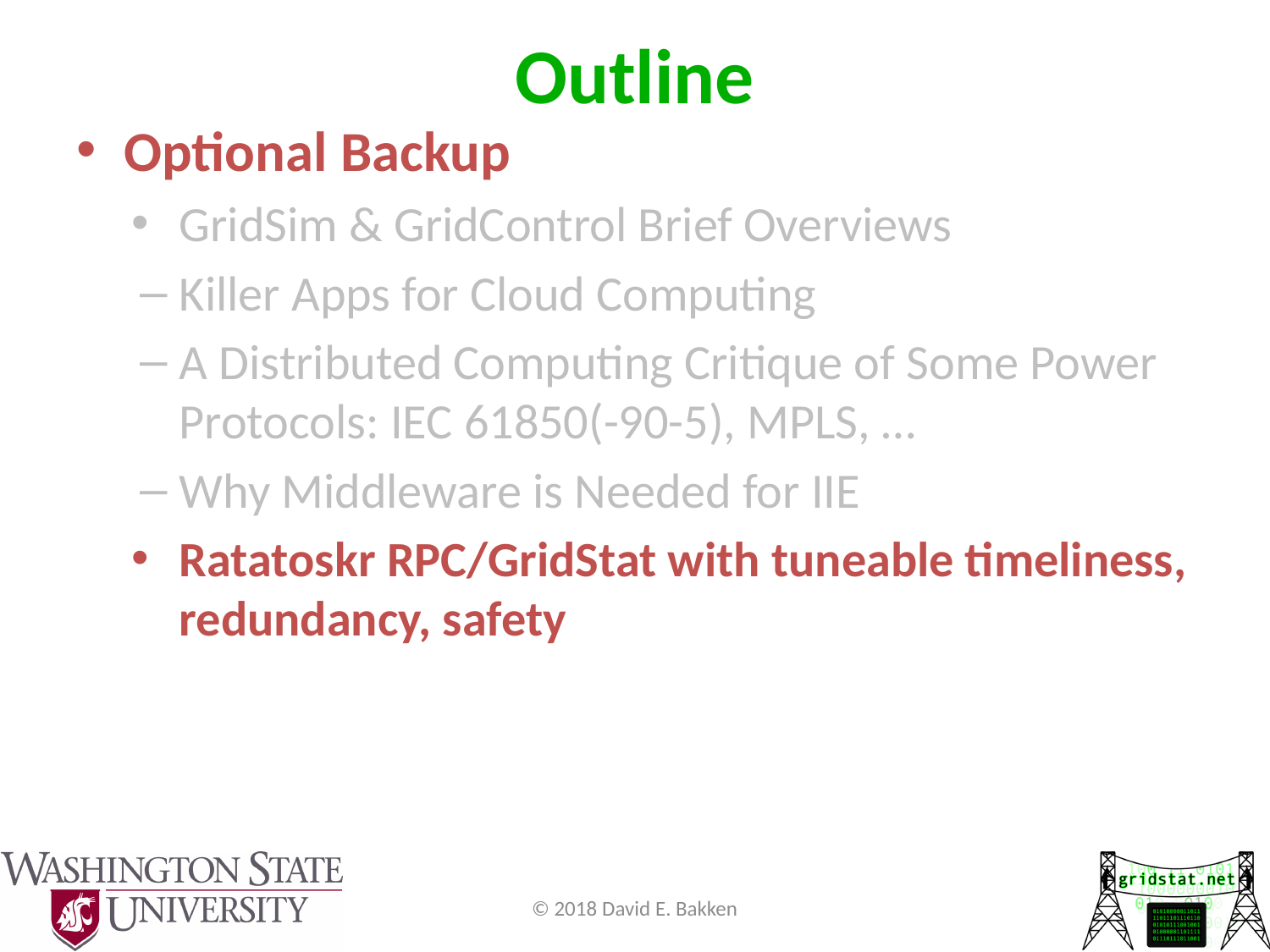

# Outline
Optional Backup
GridSim & GridControl Brief Overviews
Killer Apps for Cloud Computing
A Distributed Computing Critique of Some Power Protocols: IEC 61850(-90-5), MPLS, …
Why Middleware is Needed for IIE
Ratatoskr RPC/GridStat with tuneable timeliness, redundancy, safety
© 2018 David E. Bakken